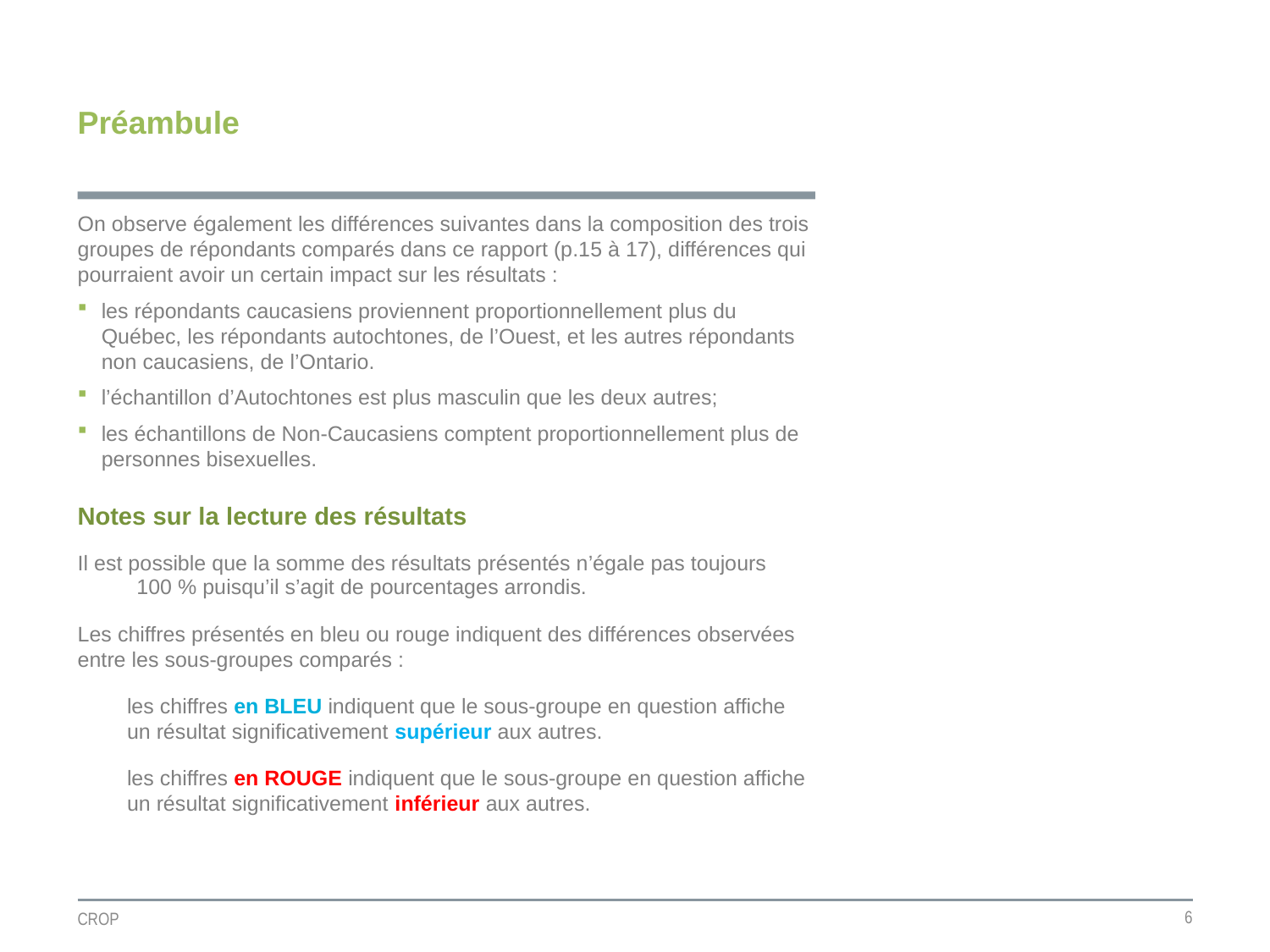

# Préambule
On observe également les différences suivantes dans la composition des trois groupes de répondants comparés dans ce rapport (p.15 à 17), différences qui pourraient avoir un certain impact sur les résultats :
les répondants caucasiens proviennent proportionnellement plus du Québec, les répondants autochtones, de l’Ouest, et les autres répondants non caucasiens, de l’Ontario.
l’échantillon d’Autochtones est plus masculin que les deux autres;
les échantillons de Non-Caucasiens comptent proportionnellement plus de personnes bisexuelles.
Notes sur la lecture des résultats
Il est possible que la somme des résultats présentés n’égale pas toujours                   100 % puisqu’il s’agit de pourcentages arrondis.
Les chiffres présentés en bleu ou rouge indiquent des différences observées entre les sous-groupes comparés :
les chiffres en BLEU indiquent que le sous-groupe en question affiche un résultat significativement supérieur aux autres.
les chiffres en ROUGE indiquent que le sous-groupe en question affiche un résultat significativement inférieur aux autres.

6
CROP